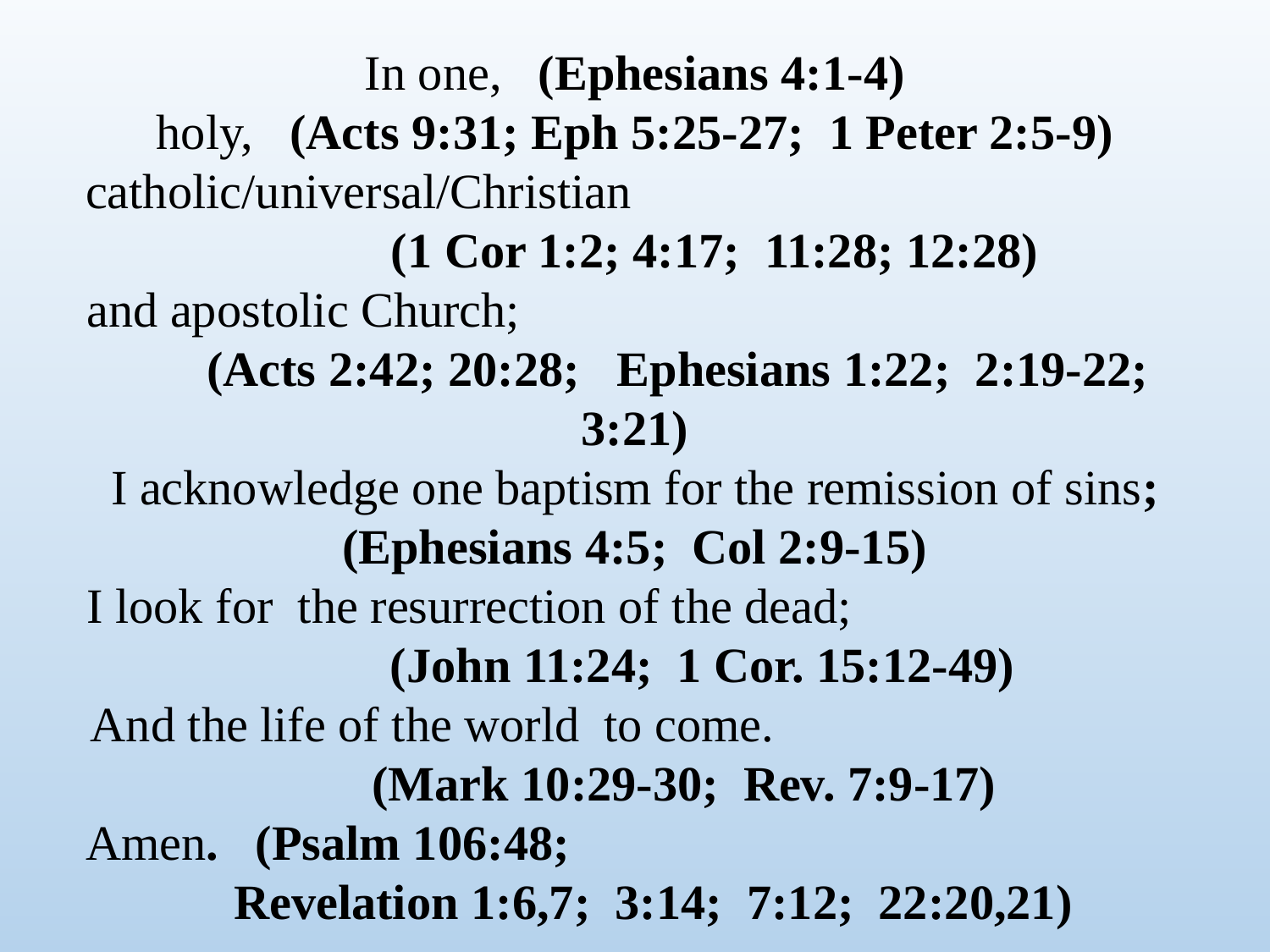

In one,   (Ephesians 4:1-4)
holy,   (Acts 9:31; Eph 5:25-27;  1 Peter 2:5-9)
catholic/universal/Christian                                                           (1 Cor 1:2; 4:17;  11:28; 12:28)
and apostolic Church;                                                              (Acts 2:42; 20:28;   Ephesians 1:22;  2:19-22; 3:21)
I acknowledge one baptism for the remission of sins; (Ephesians 4:5;  Col 2:9-15)
I look for  the resurrection of the dead;                                       (John 11:24;  1 Cor. 15:12-49)
And the life of the world  to come.                                          (Mark 10:29-30;  Rev. 7:9-17)
Amen.   (Psalm 106:48;                                                      Revelation 1:6,7;  3:14;  7:12;  22:20,21)